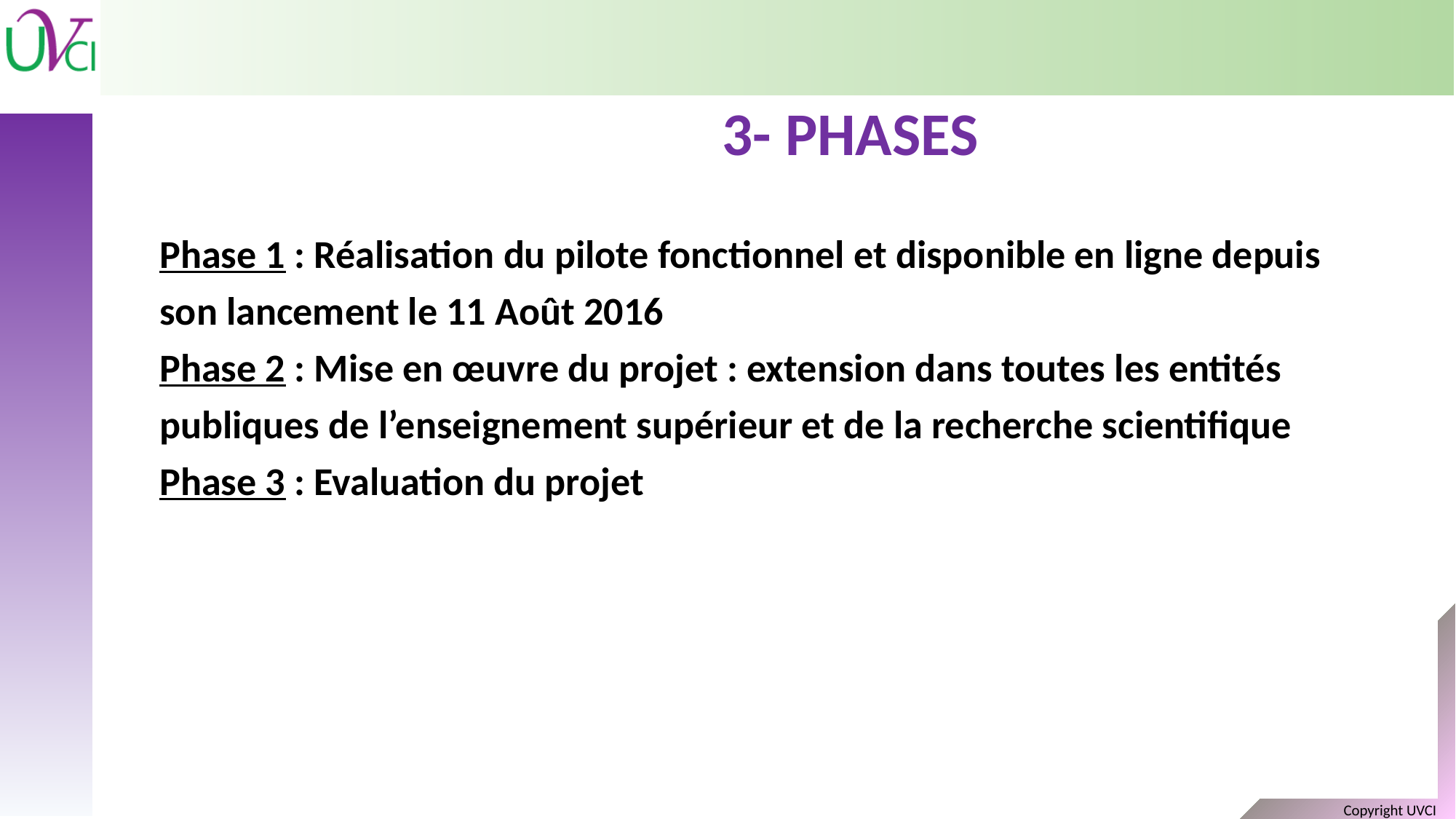

3- phases
Phase 1 : Réalisation du pilote fonctionnel et disponible en ligne depuis son lancement le 11 Août 2016
Phase 2 : Mise en œuvre du projet : extension dans toutes les entités publiques de l’enseignement supérieur et de la recherche scientifique
Phase 3 : Evaluation du projet